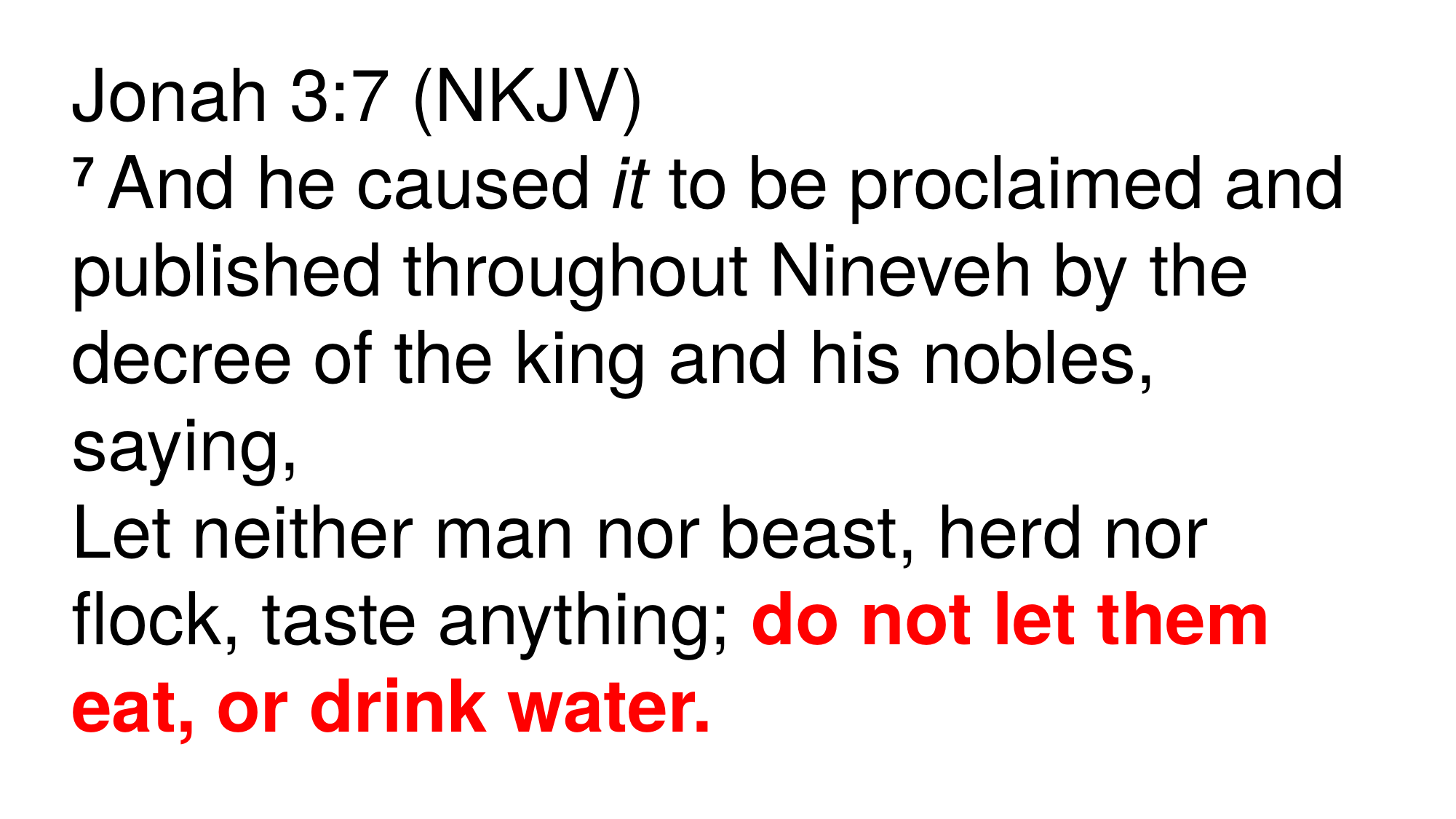

Jonah 3:7 (NKJV)
7 And he caused it to be proclaimed and published throughout Nineveh by the decree of the king and his nobles, saying,
Let neither man nor beast, herd nor flock, taste anything; do not let them eat, or drink water.